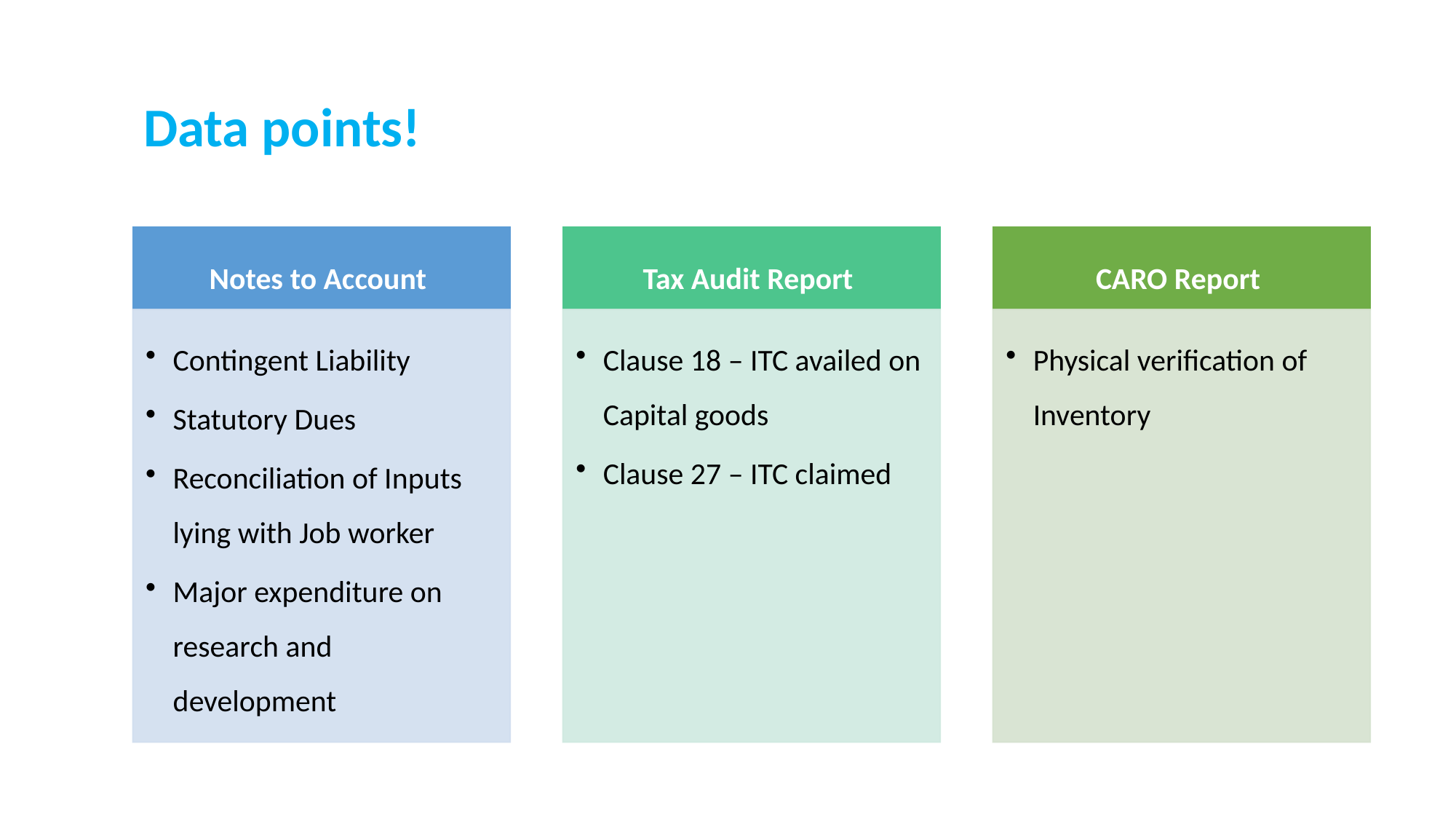

# Data points!
Notes to Account
Contingent Liability
Statutory Dues
Reconciliation of Inputs lying with Job worker
Major expenditure on research and development
Tax Audit Report
Clause 18 – ITC availed on Capital goods
Clause 27 – ITC claimed
CARO Report
Physical verification of Inventory